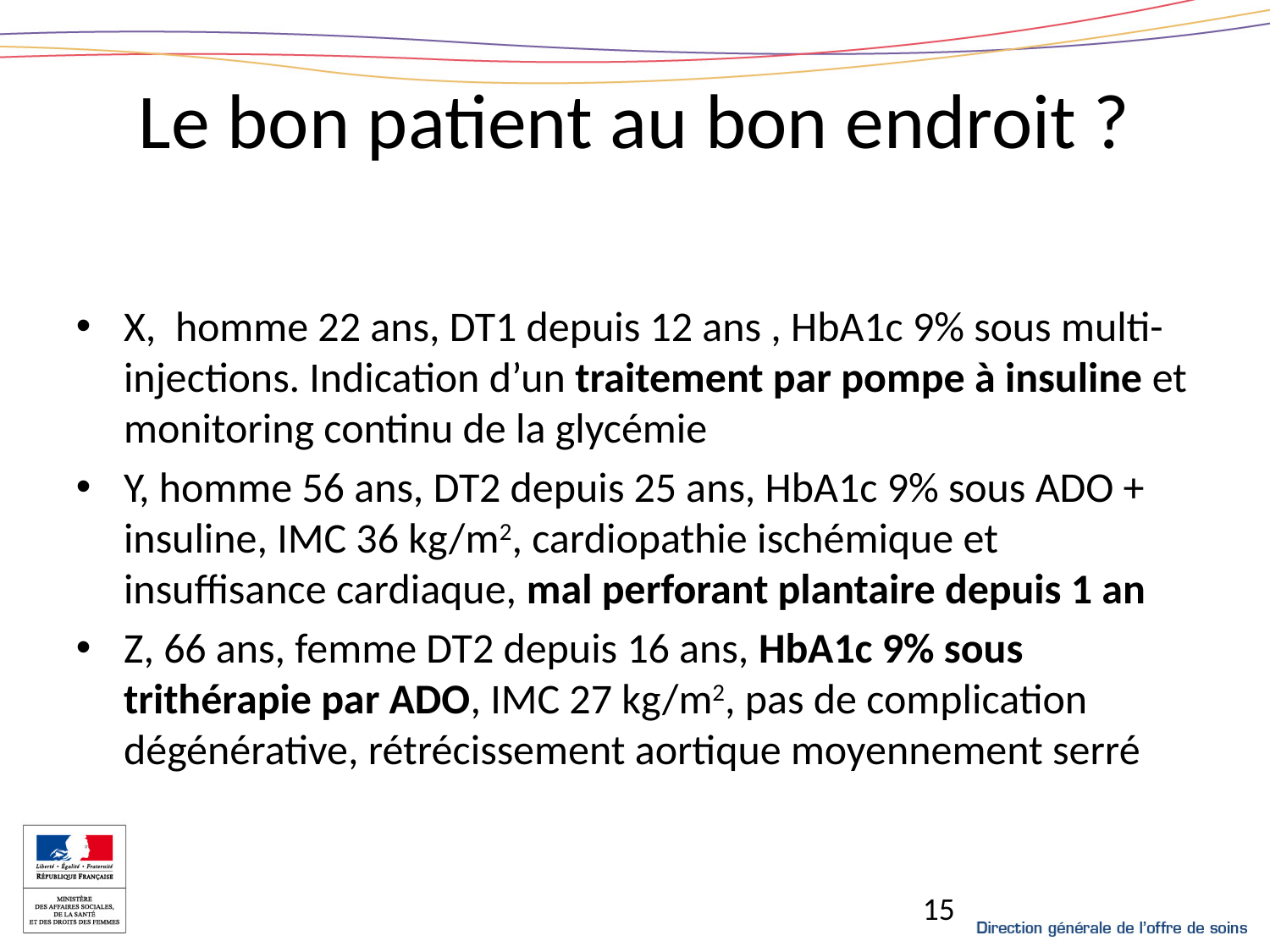

# Le bon patient au bon endroit ?
X,  homme 22 ans, DT1 depuis 12 ans , HbA1c 9% sous multi-injections. Indication d’un traitement par pompe à insuline et monitoring continu de la glycémie
Y, homme 56 ans, DT2 depuis 25 ans, HbA1c 9% sous ADO + insuline, IMC 36 kg/m2, cardiopathie ischémique et insuffisance cardiaque, mal perforant plantaire depuis 1 an
Z, 66 ans, femme DT2 depuis 16 ans, HbA1c 9% sous trithérapie par ADO, IMC 27 kg/m2, pas de complication dégénérative, rétrécissement aortique moyennement serré
15